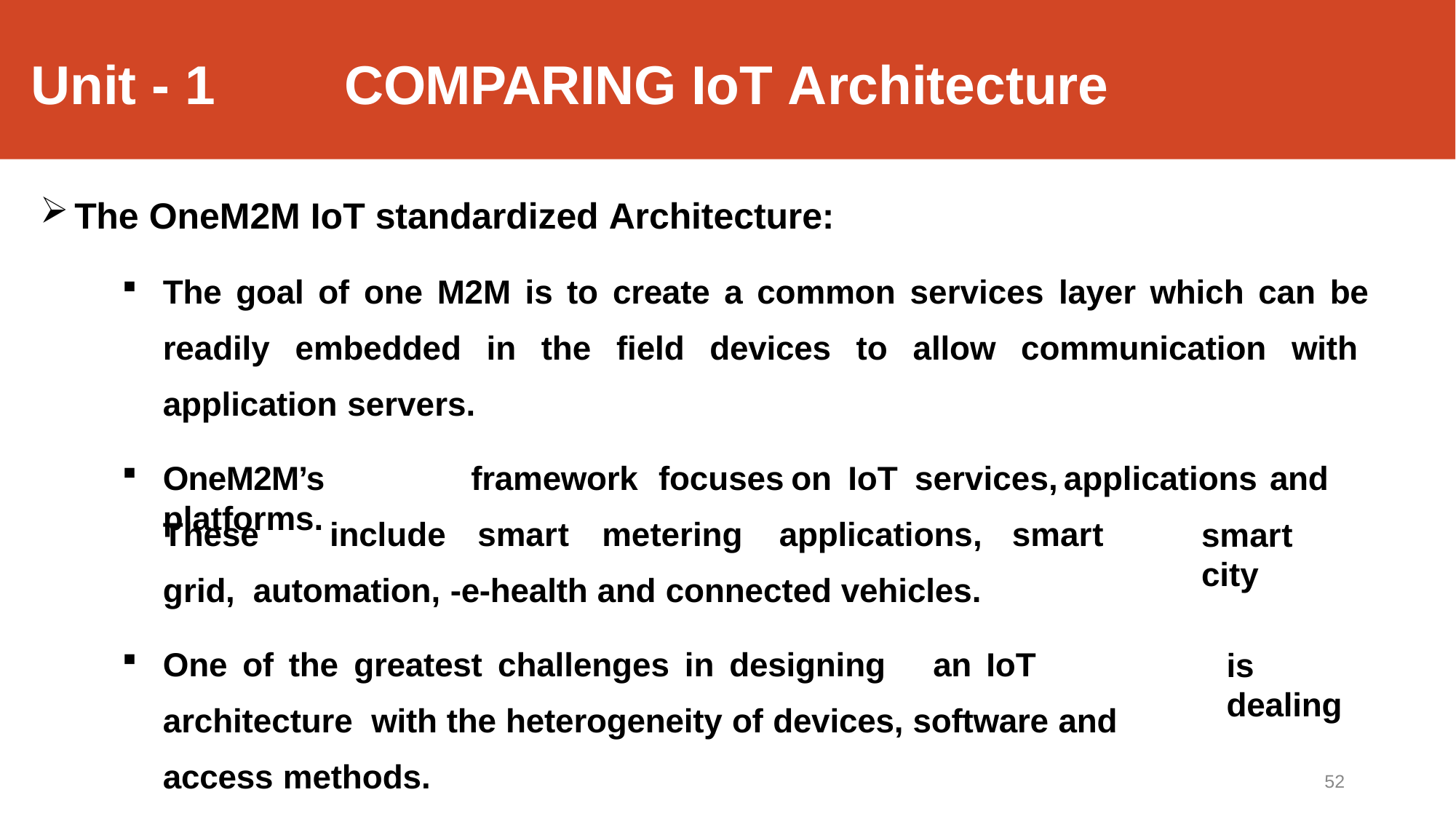

# Unit - 1 	COMPARING IoT Architecture
The OneM2M IoT standardized Architecture:
The goal of one M2M is to create a common services layer which can be  readily embedded in the field devices to allow communication with  application servers.
OneM2M’s	framework	focuses	on	IoT	services,	applications	and	platforms.
These	include	smart	metering	applications,	smart	grid,  automation, -e-health and connected vehicles.
One of the greatest challenges in designing	an IoT architecture  with the heterogeneity of devices, software and access methods.
smart	city
is dealing
52